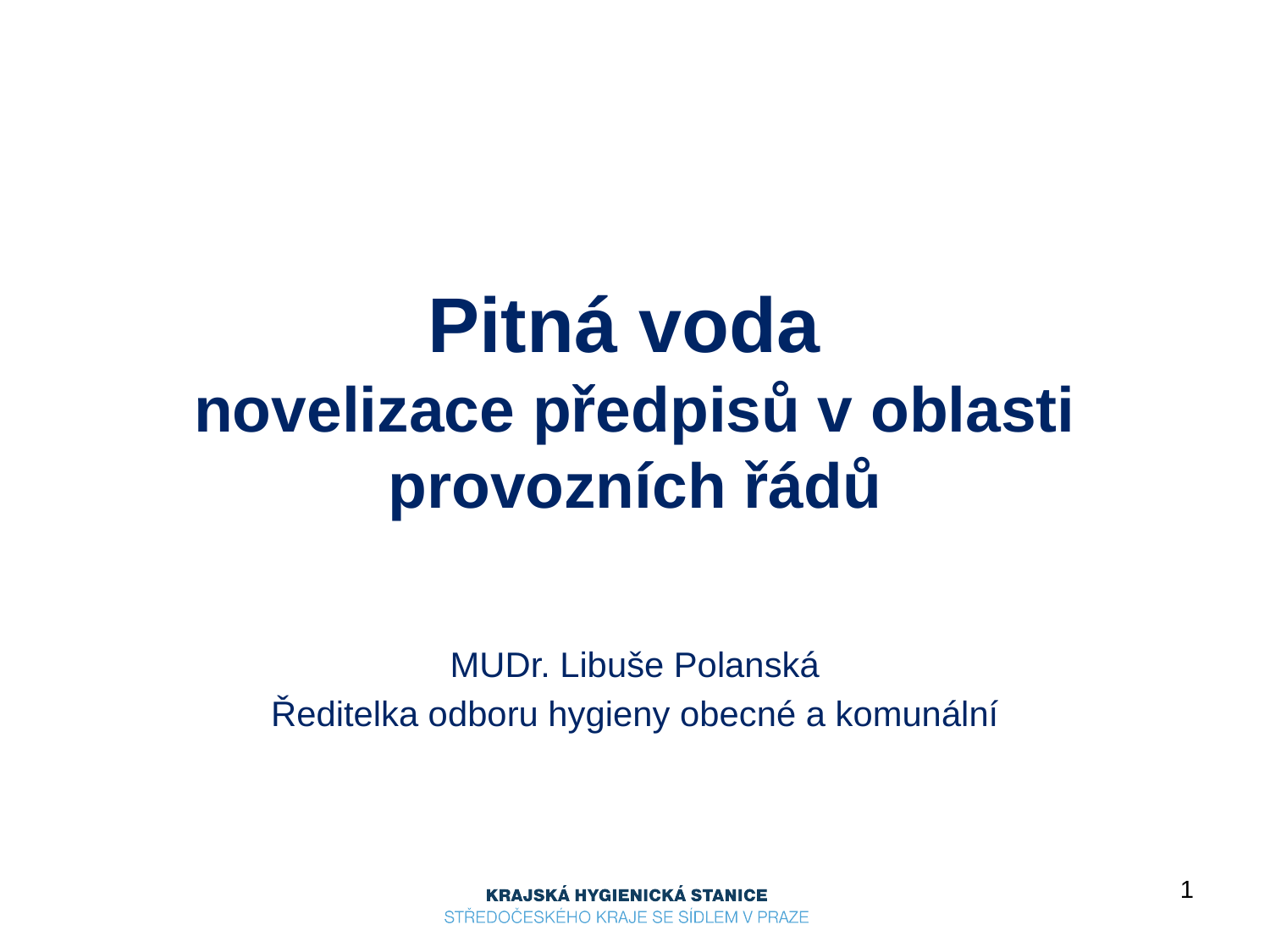

# Pitná voda novelizace předpisů v oblasti provozních řádů
MUDr. Libuše Polanská
Ředitelka odboru hygieny obecné a komunální

1